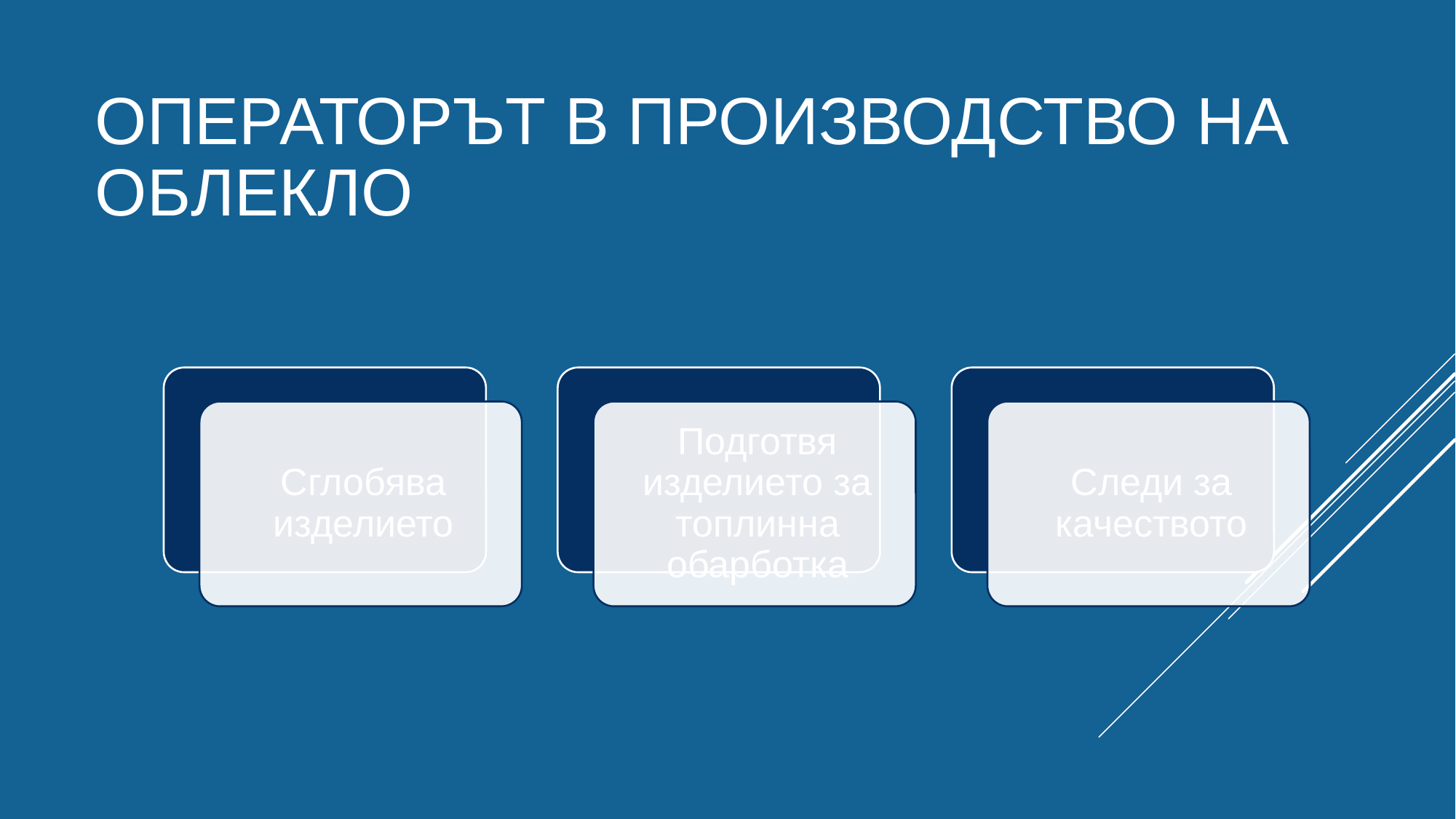

# ОПЕРАТОРЪТ В ПРоИЗВОДСТВО НА ОБЛЕКЛО
Сглобява изделието
Подготвя изделието за топлинна обарботка
Следи за качеството